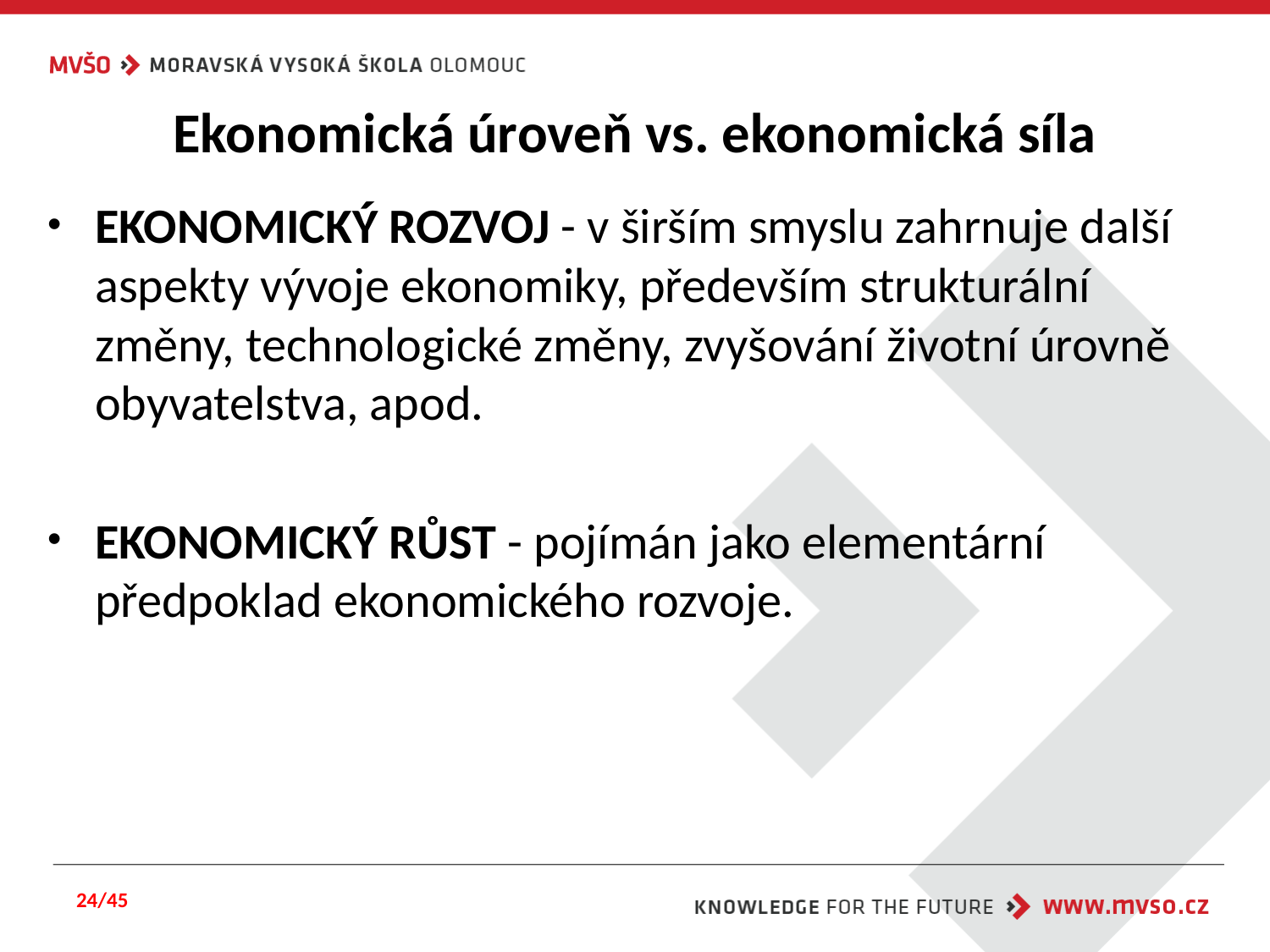

# Ekonomická úroveň vs. ekonomická síla
EKONOMICKÝ ROZVOJ - v širším smyslu zahrnuje další aspekty vývoje ekonomiky, především strukturální změny, technologické změny, zvyšování životní úrovně obyvatelstva, apod.

EKONOMICKÝ RŮST - pojímán jako elementární předpoklad ekonomického rozvoje.
24/45